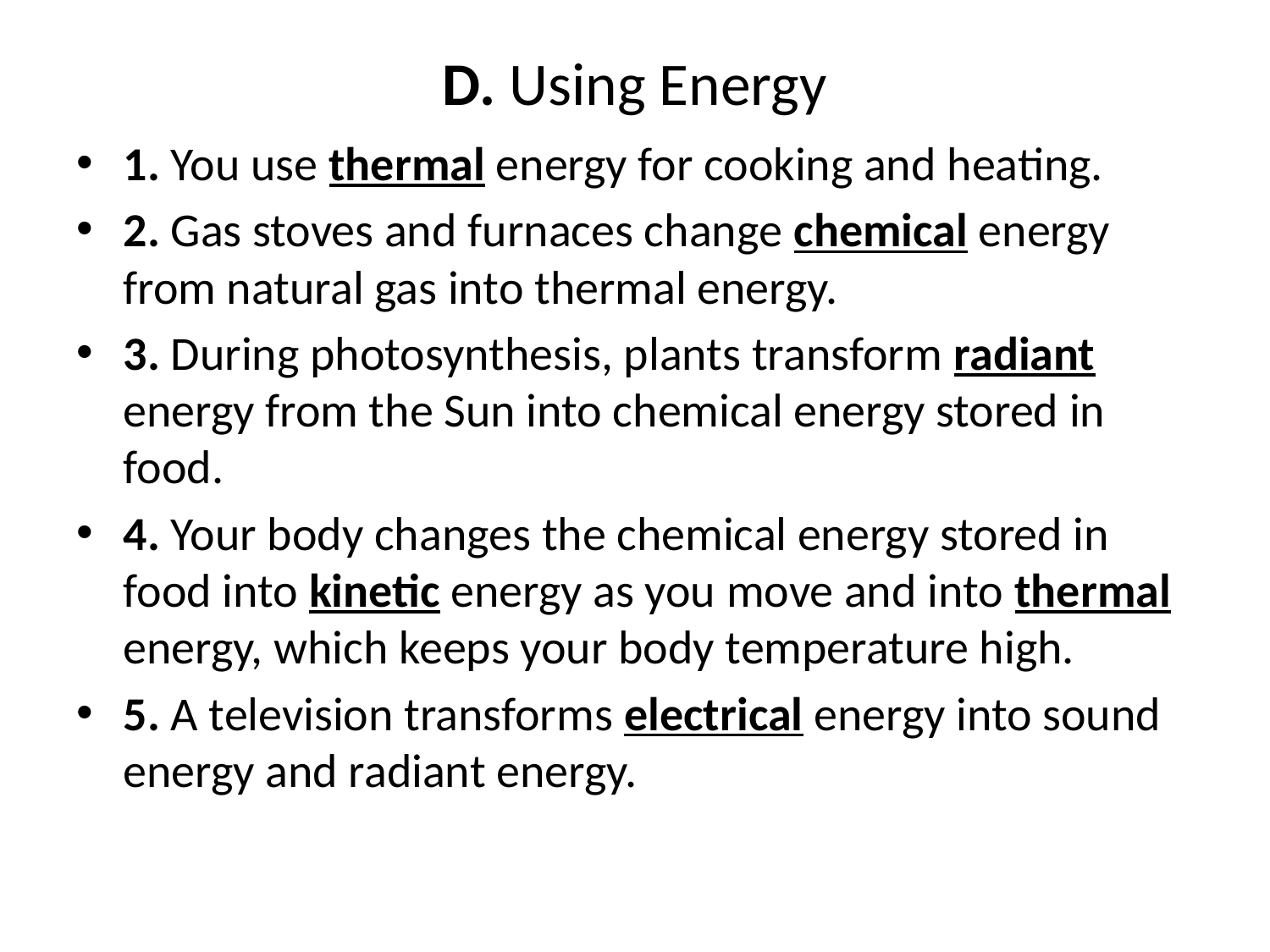

# D. Using Energy
1. You use thermal energy for cooking and heating.
2. Gas stoves and furnaces change chemical energy from natural gas into thermal energy.
3. During photosynthesis, plants transform radiant energy from the Sun into chemical energy stored in food.
4. Your body changes the chemical energy stored in food into kinetic energy as you move and into thermal energy, which keeps your body temperature high.
5. A television transforms electrical energy into sound energy and radiant energy.